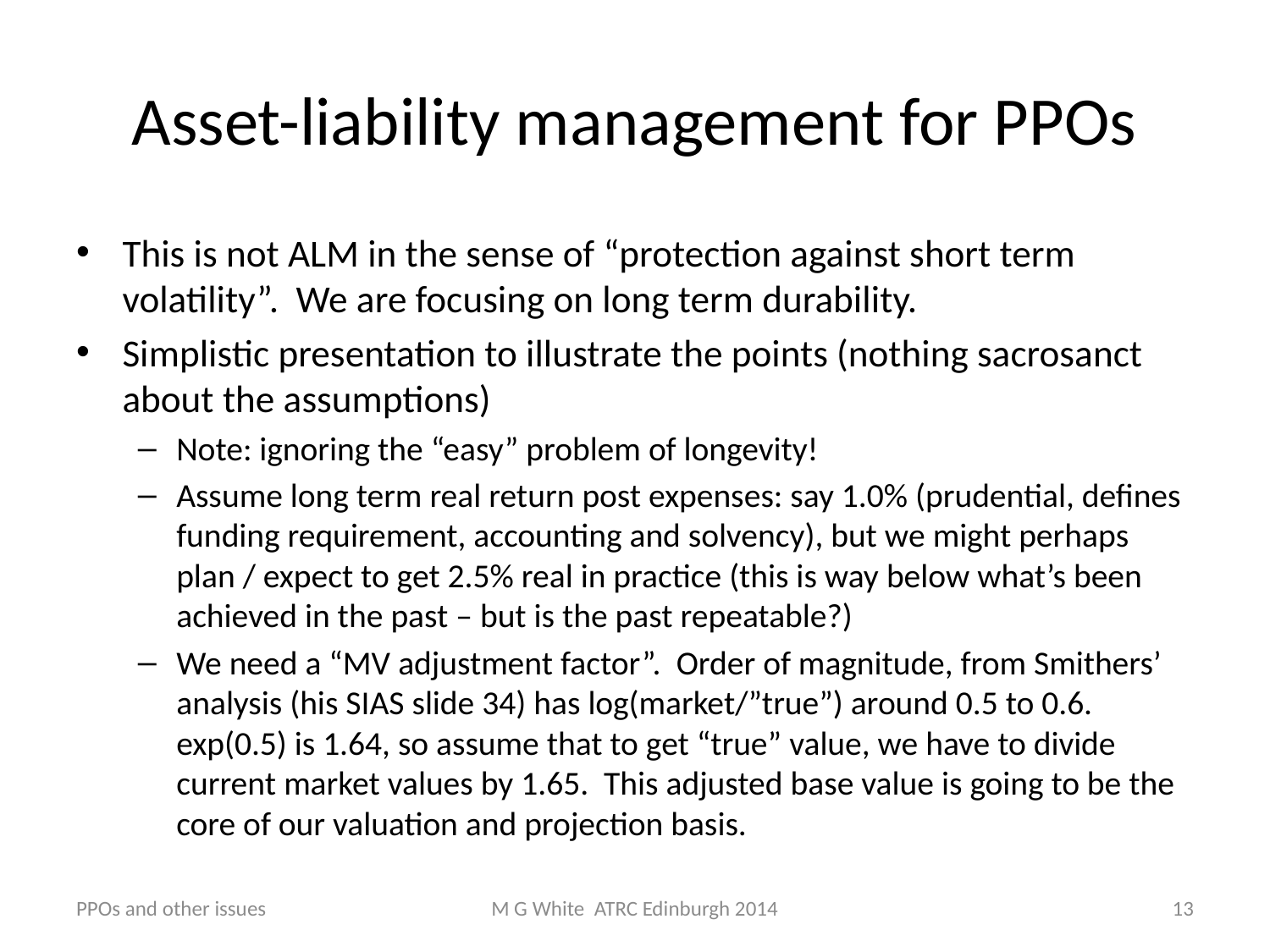

# Asset-liability management for PPOs
This is not ALM in the sense of “protection against short term volatility”.  We are focusing on long term durability.
Simplistic presentation to illustrate the points (nothing sacrosanct about the assumptions)
Note: ignoring the “easy” problem of longevity!
Assume long term real return post expenses: say 1.0% (prudential, defines funding requirement, accounting and solvency), but we might perhaps plan / expect to get 2.5% real in practice (this is way below what’s been achieved in the past – but is the past repeatable?)
We need a “MV adjustment factor”.  Order of magnitude, from Smithers’ analysis (his SIAS slide 34) has log(market/”true”) around 0.5 to 0.6.  exp(0.5) is 1.64, so assume that to get “true” value, we have to divide current market values by 1.65.  This adjusted base value is going to be the core of our valuation and projection basis.

PPOs and other issues
M G White  ATRC Edinburgh 2014
13